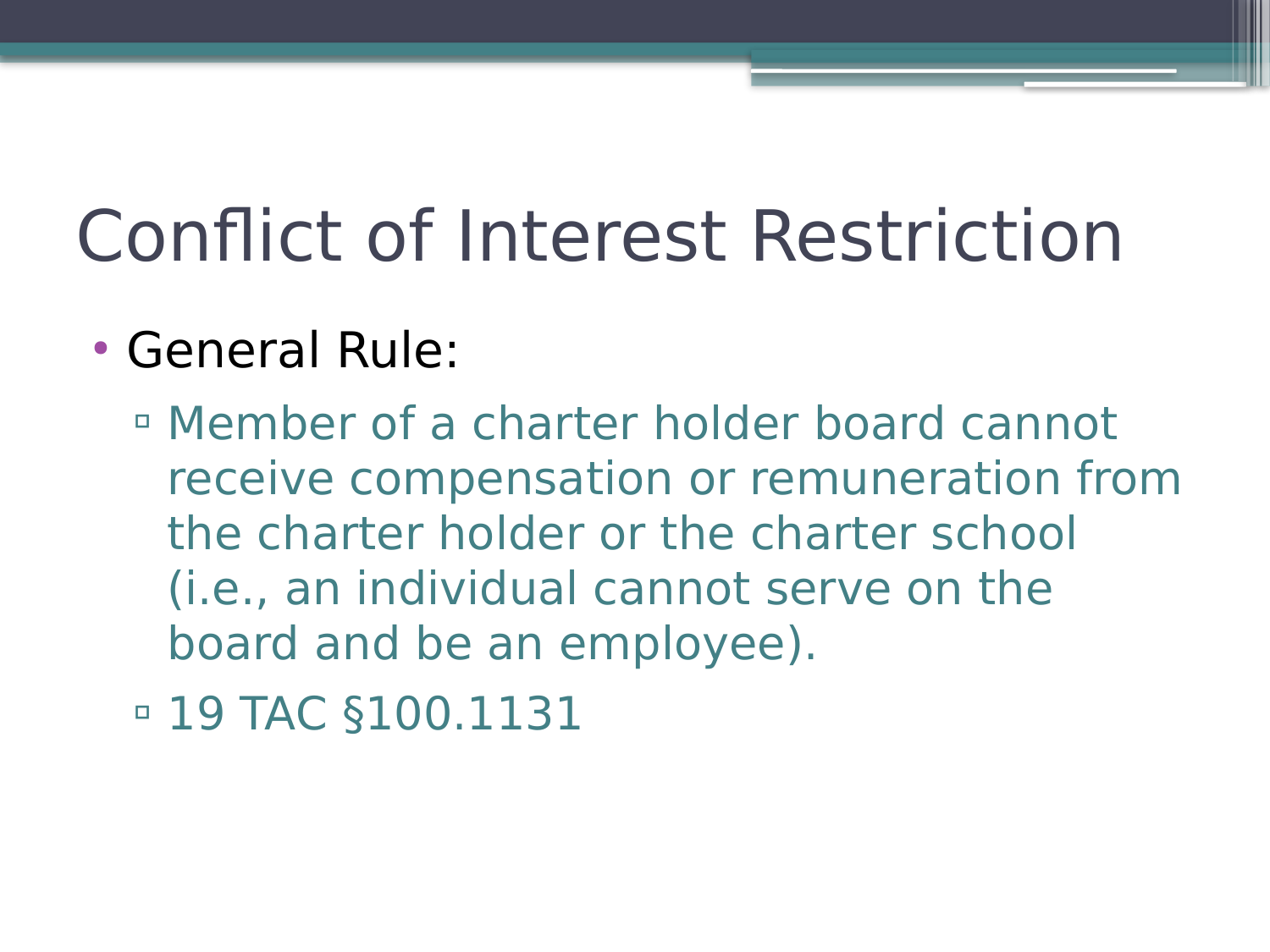

# Conflict of Interest Restriction
General Rule:
Member of a charter holder board cannot receive compensation or remuneration from the charter holder or the charter school (i.e., an individual cannot serve on the board and be an employee).
19 TAC §100.1131